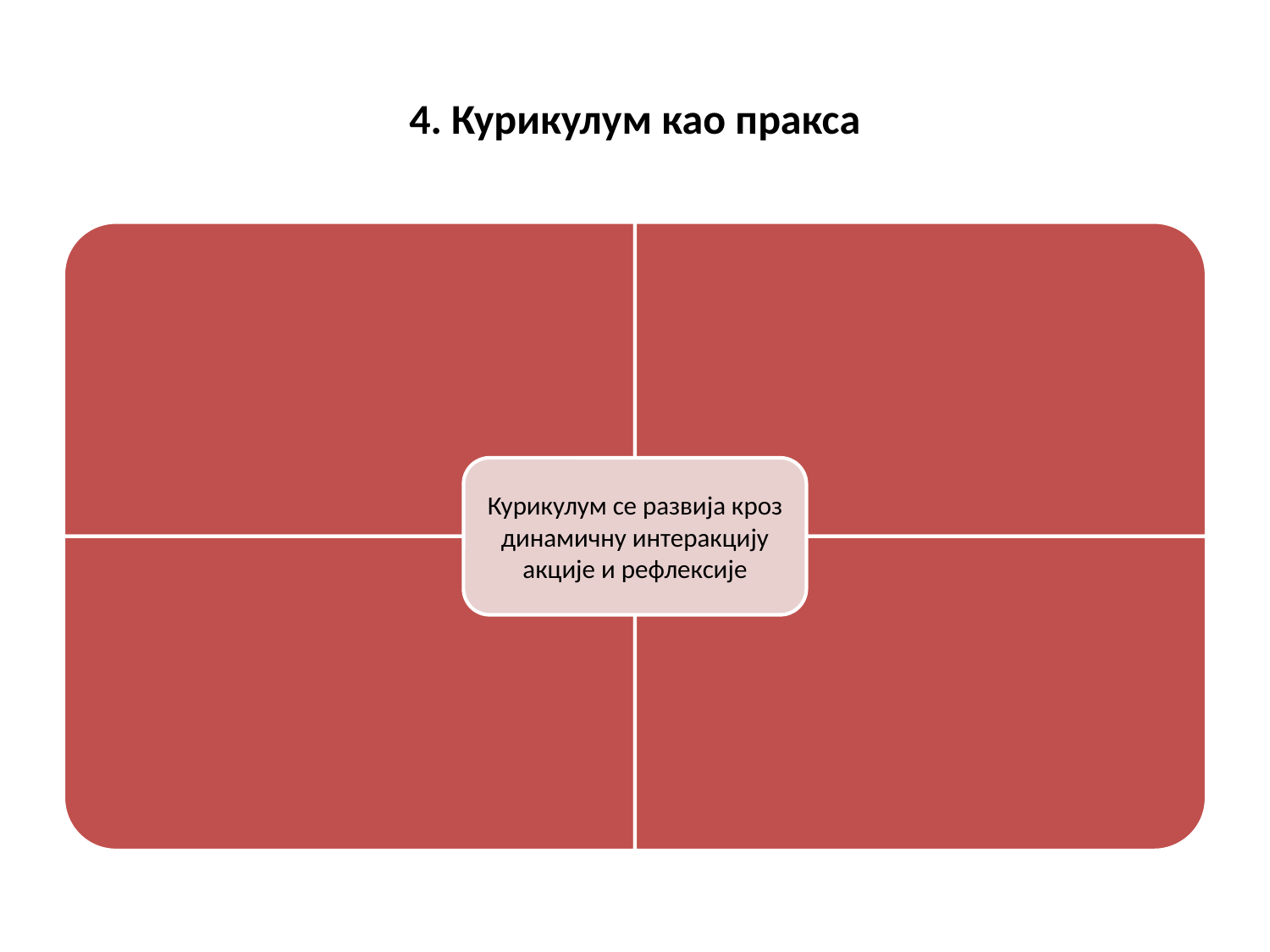

# 4. Курикулум као пракса
Курикулум се развија кроз динамичну интеракцију акције и рефлексије